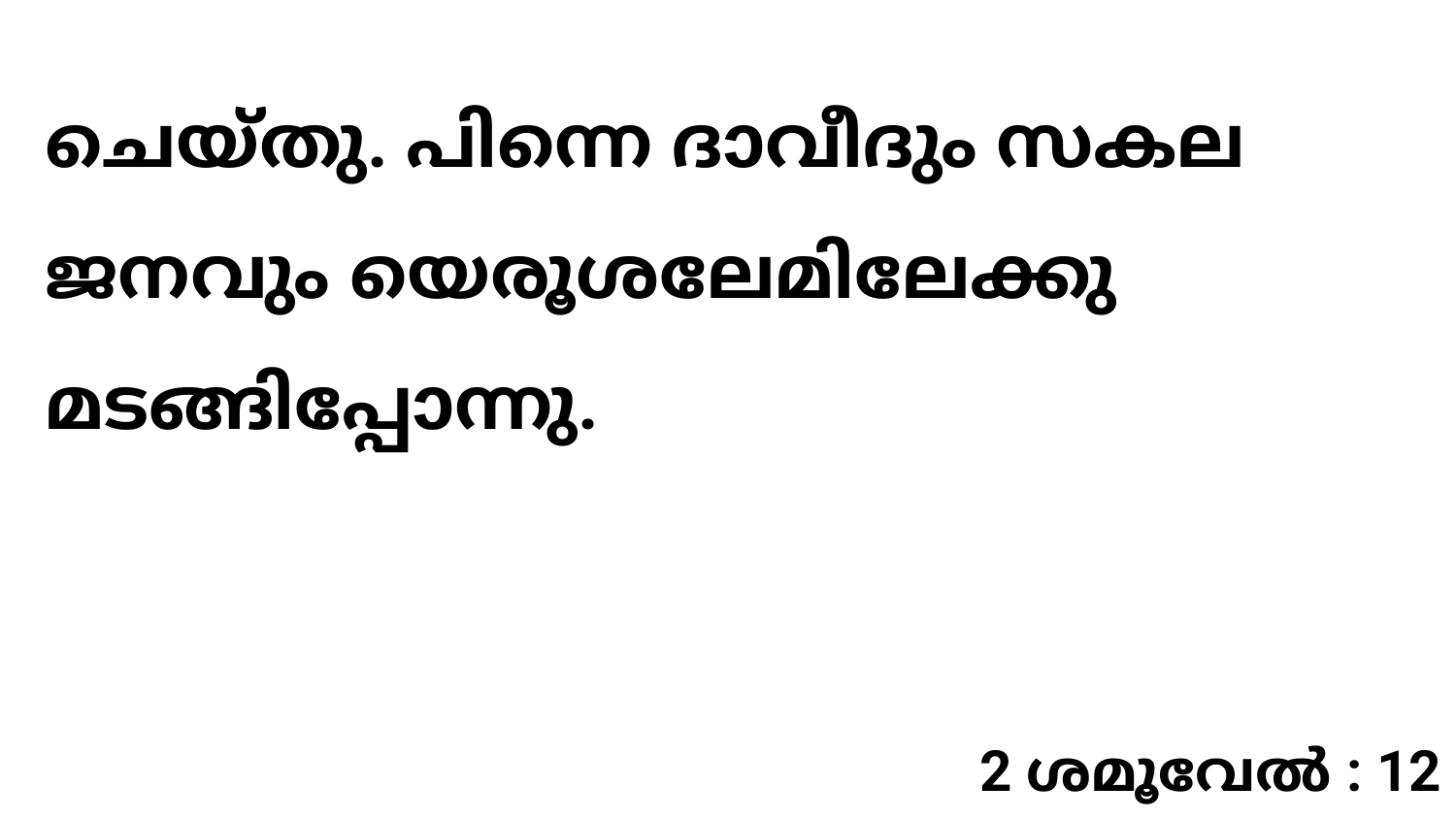

ചെയ്തു. പിന്നെ ദാവീദും സകല ജനവും യെരൂശലേമിലേക്കു മടങ്ങിപ്പോന്നു.
2 ശമൂവേൽ : 12